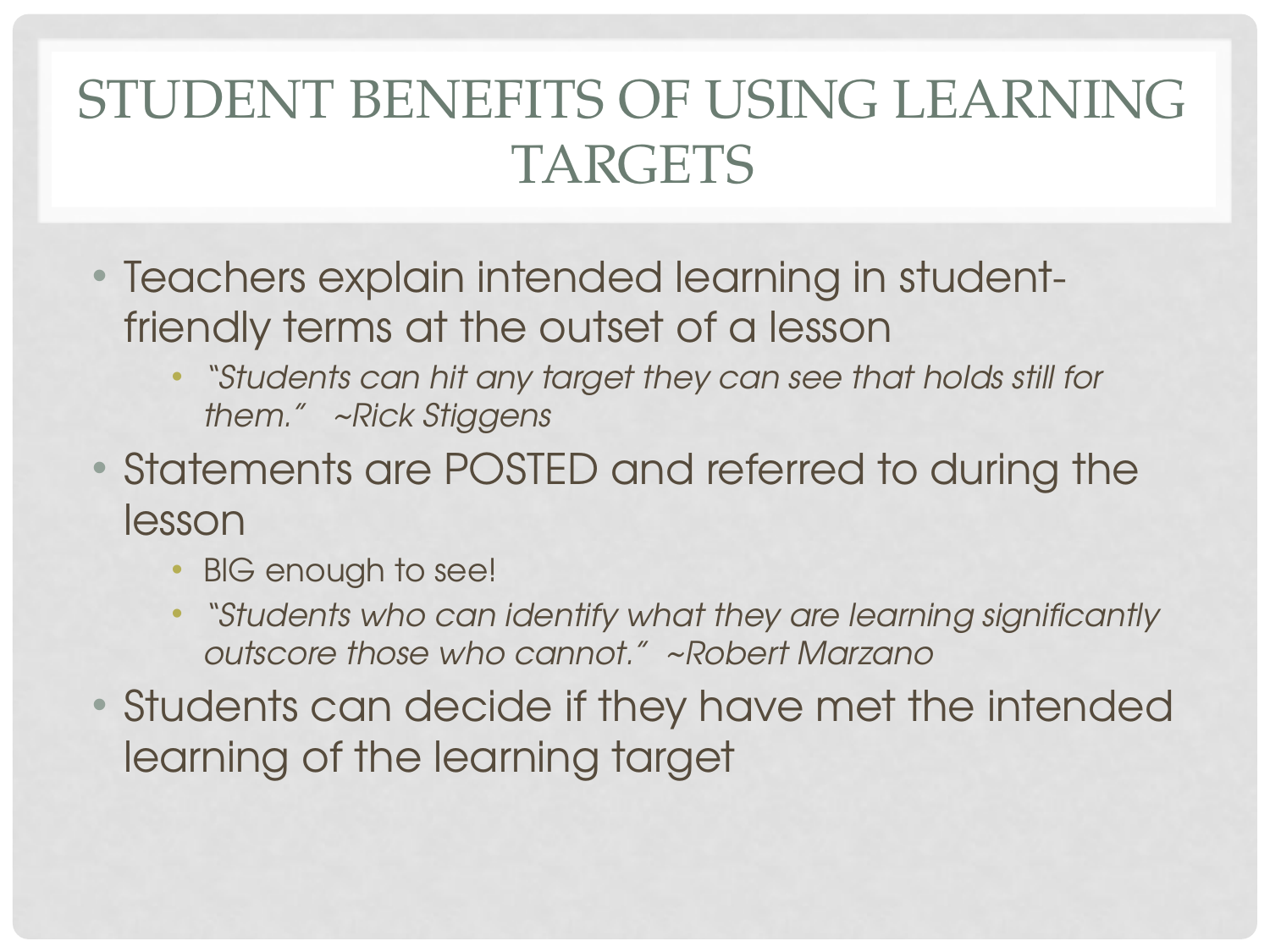

# Student Benefits of using learning targets
Teachers explain intended learning in student-friendly terms at the outset of a lesson
“Students can hit any target they can see that holds still for them.”   ~Rick Stiggens
Statements are POSTED and referred to during the lesson
BIG enough to see!
“Students who can identify what they are learning significantly outscore those who cannot.”  ~Robert Marzano
Students can decide if they have met the intended learning of the learning target